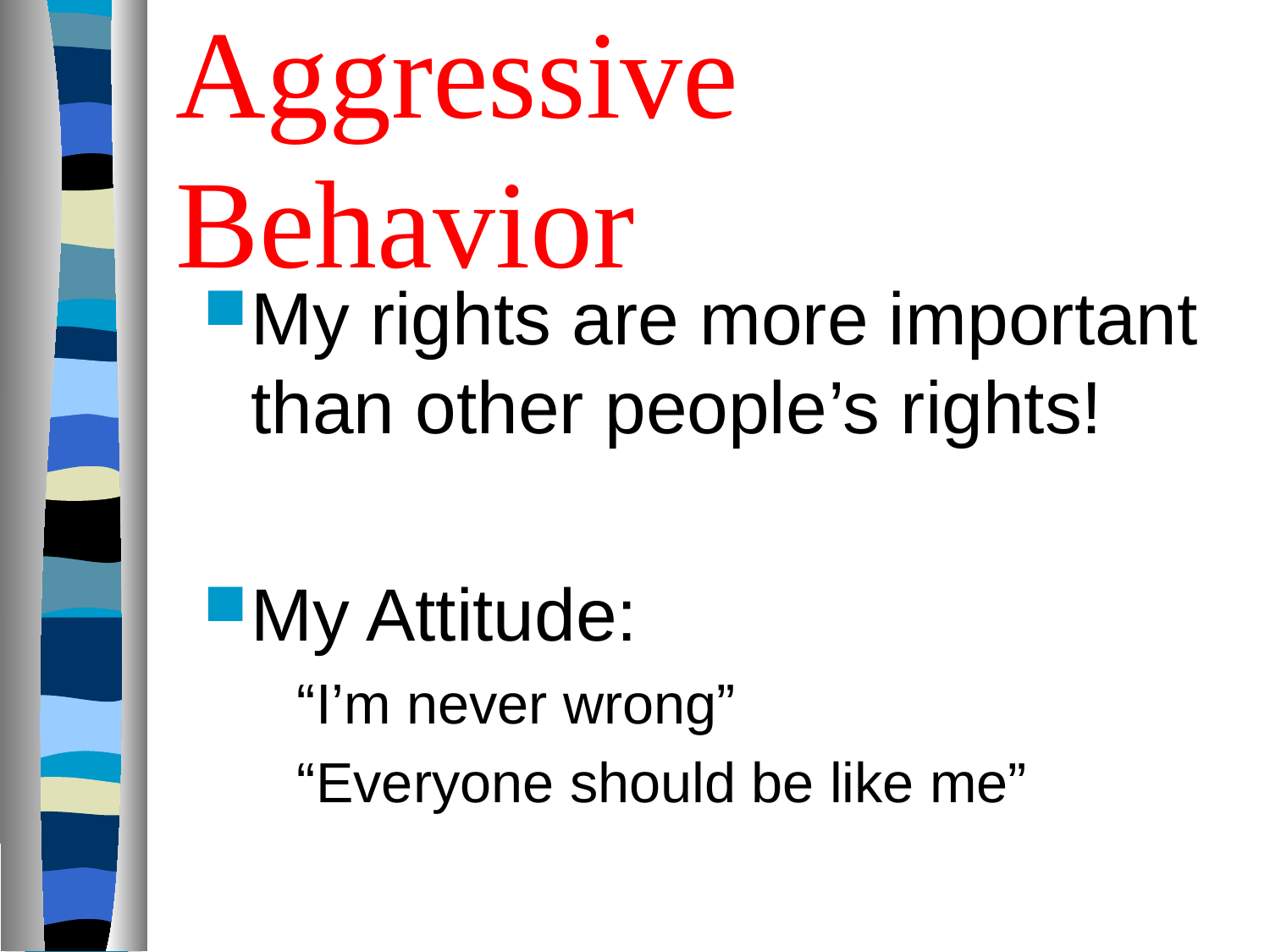

# Aggressive Behavior
My rights are more important than other people’s rights!

My Attitude:
      “I’m never wrong”
      “Everyone should be like me”